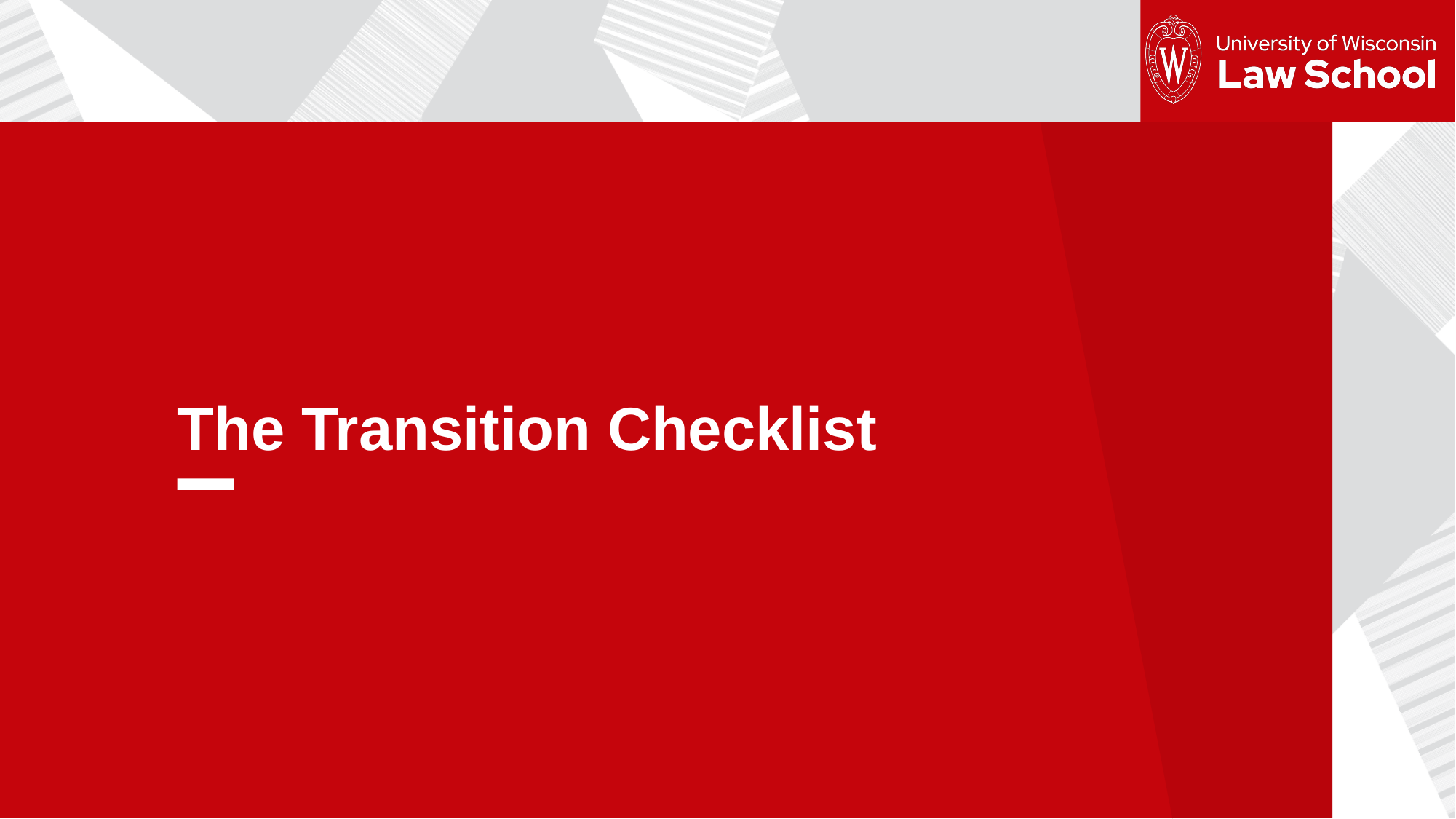

Red section break slide
The Transition Checklist